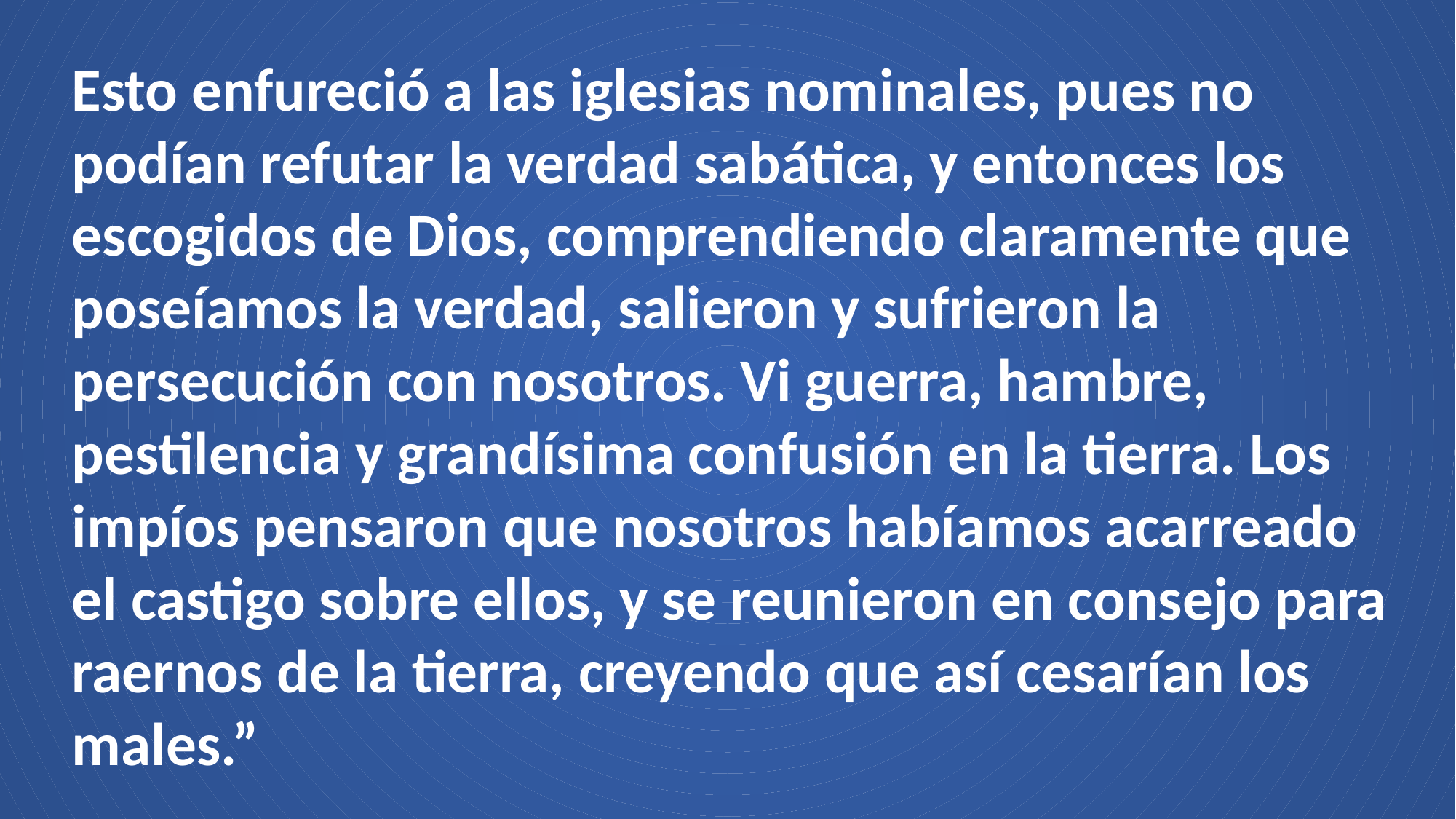

Esto enfureció a las iglesias nominales, pues no podían refutar la verdad sabática, y entonces los escogidos de Dios, comprendiendo claramente que poseíamos la verdad, salieron y sufrieron la persecución con nosotros. Vi guerra, hambre, pestilencia y grandísima confusión en la tierra. Los impíos pensaron que nosotros habíamos acarreado el castigo sobre ellos, y se reunieron en consejo para raernos de la tierra, creyendo que así cesarían los males.”